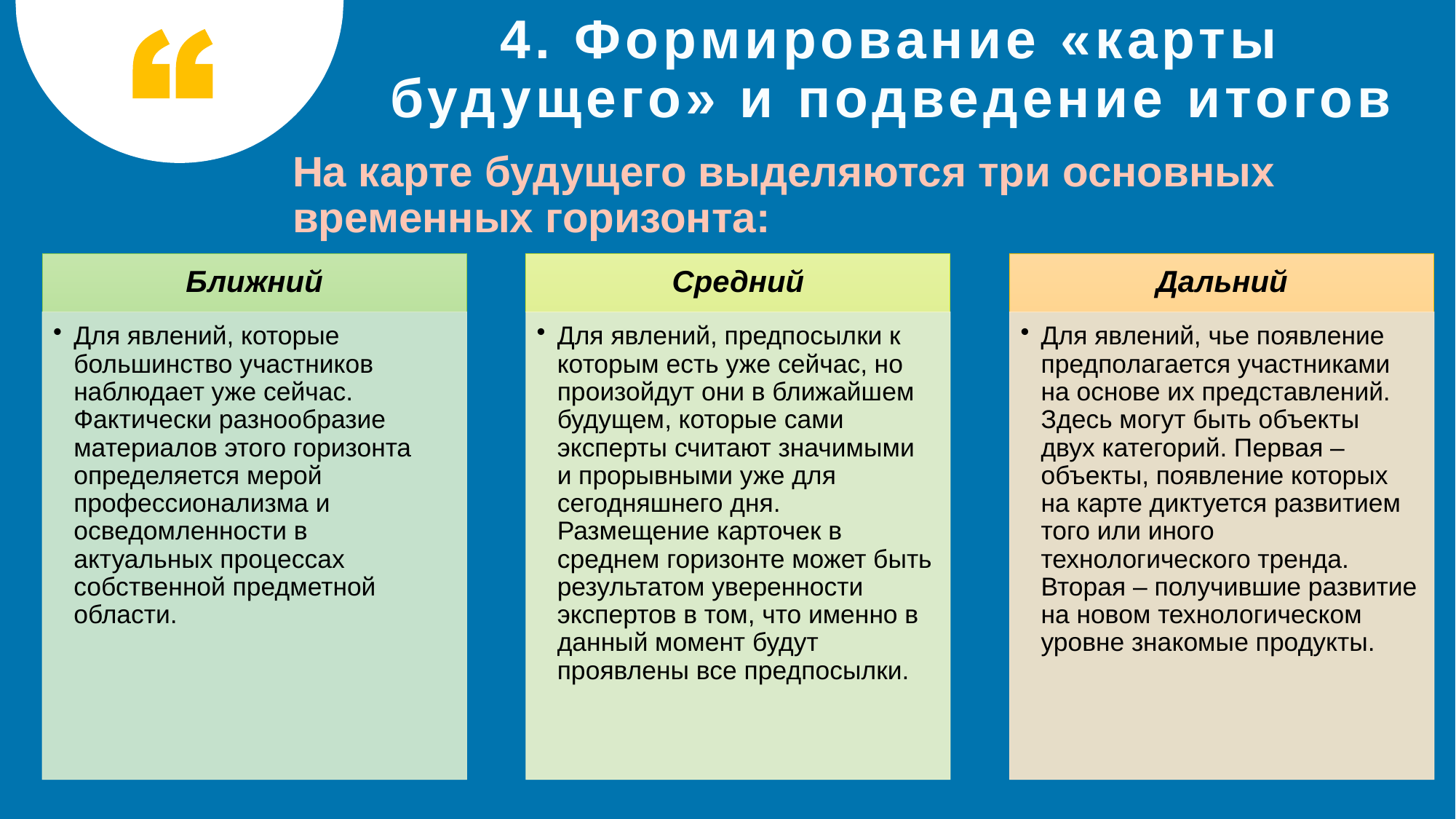

4. Формирование «карты будущего» и подведение итогов

	На карте будущего выделяются три основных временных горизонта:
Ближний
Для явлений, которые большинство участников наблюдает уже сейчас.  Фактически разнообразие материалов этого горизонта определяется мерой профессионализма и осведомленности в актуальных процессах собственной предметной области.
Средний
Для явлений, предпосылки к которым есть уже сейчас, но произойдут они в ближайшем будущем, которые сами эксперты считают значимыми и прорывными уже для сегодняшнего дня. Размещение карточек в среднем горизонте может быть результатом уверенности экспертов в том, что именно в данный момент будут проявлены все предпосылки.

Дальний
Для явлений, чье появление предполагается участниками на основе их представлений. Здесь могут быть объекты двух категорий. Первая – объекты, появление которых на карте диктуется развитием того или иного технологического тренда. Вторая – получившие развитие на новом технологическом уровне знакомые продукты.
19